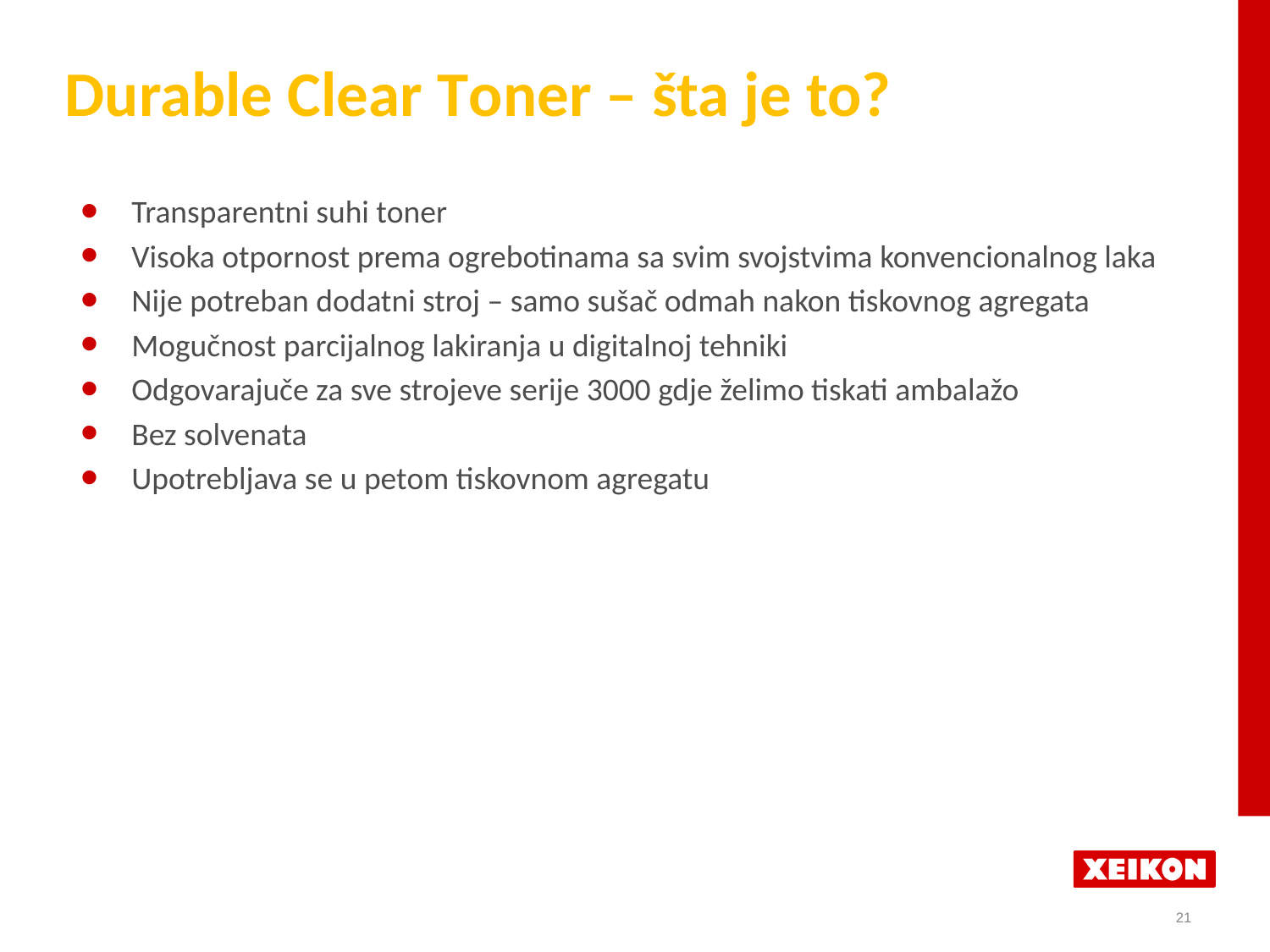

# Durable Clear Toner – šta je to?
Transparentni suhi toner
Visoka otpornost prema ogrebotinama sa svim svojstvima konvencionalnog laka
Nije potreban dodatni stroj – samo sušač odmah nakon tiskovnog agregata
Mogučnost parcijalnog lakiranja u digitalnoj tehniki
Odgovarajuče za sve strojeve serije 3000 gdje želimo tiskati ambalažo
Bez solvenata
Upotrebljava se u petom tiskovnom agregatu